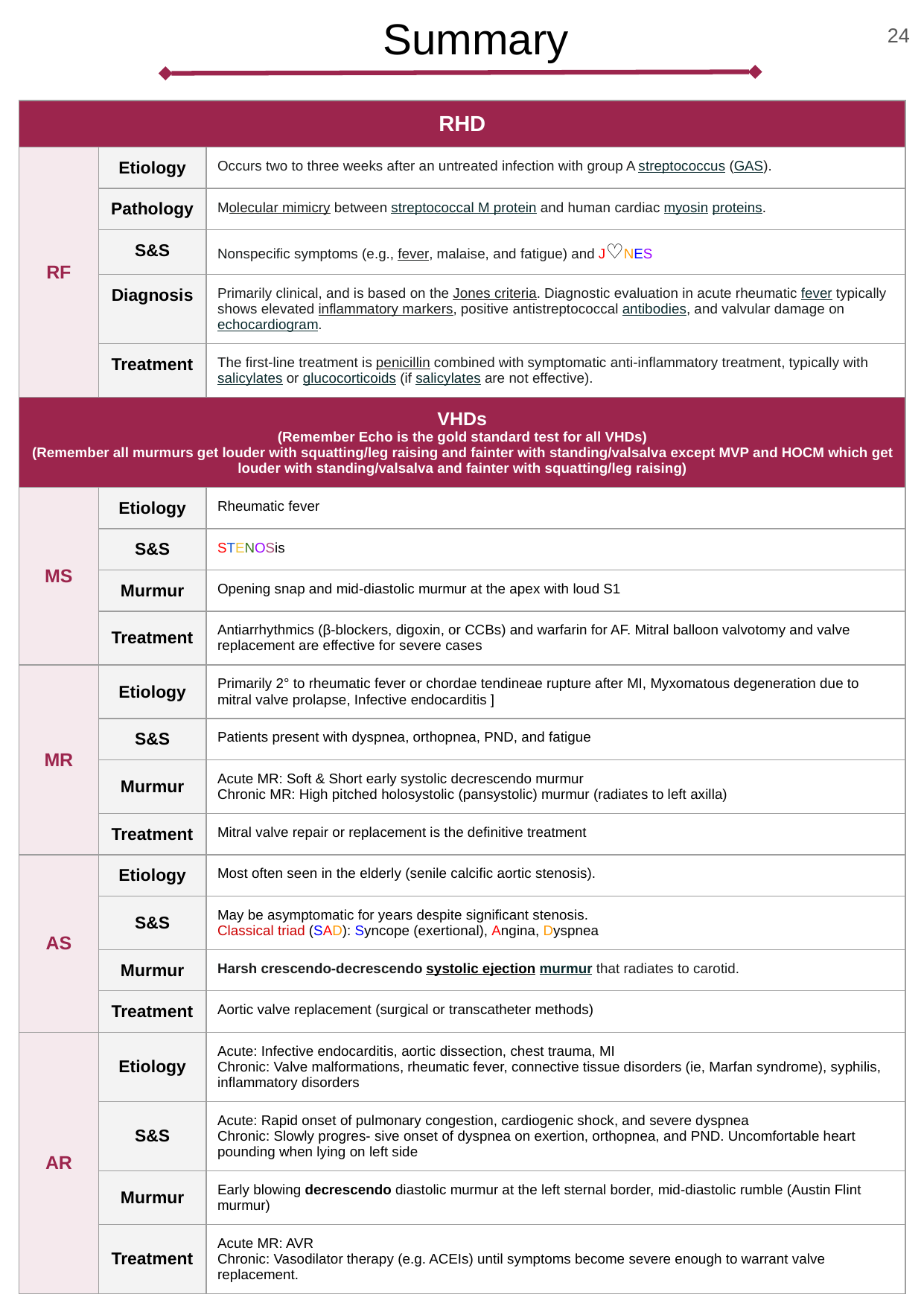

24
| RHD |  |  |
| --- | --- | --- |
| RF | Etiology | Occurs two to three weeks after an untreated infection with group A streptococcus (GAS). |
|  | Pathology | Molecular mimicry between streptococcal M protein and human cardiac myosin proteins. |
|  | S&S | Nonspecific symptoms (e.g., fever, malaise, and fatigue) and J♡NES |
|  | Diagnosis | Primarily clinical, and is based on the Jones criteria. Diagnostic evaluation in acute rheumatic fever typically shows elevated inflammatory markers, positive antistreptococcal antibodies, and valvular damage on echocardiogram. |
|  | Treatment | The first-line treatment is penicillin combined with symptomatic anti-inflammatory treatment, typically with salicylates or glucocorticoids (if salicylates are not effective). |
| VHDs (Remember Echo is the gold standard test for all VHDs) (Remember all murmurs get louder with squatting/leg raising and fainter with standing/valsalva except MVP and HOCM which get louder with standing/valsalva and fainter with squatting/leg raising) |  |  |
| MS | Etiology | Rheumatic fever |
|  | S&S | STENOSis |
|  | Murmur | Opening snap and mid-diastolic murmur at the apex with loud S1 |
|  | Treatment | Antiarrhythmics (β-blockers, digoxin, or CCBs) and warfarin for AF. Mitral balloon valvotomy and valve replacement are effective for severe cases |
| MR | Etiology | Primarily 2° to rheumatic fever or chordae tendineae rupture after MI, Myxomatous degeneration due to mitral valve prolapse, Infective endocarditis ] |
|  | S&S | Patients present with dyspnea, orthopnea, PND, and fatigue |
|  | Murmur | Acute MR: Soft & Short early systolic decrescendo murmur Chronic MR: High pitched holosystolic (pansystolic) murmur (radiates to left axilla) |
|  | Treatment | Mitral valve repair or replacement is the definitive treatment |
| AS | Etiology | Most often seen in the elderly (senile calcific aortic stenosis). |
|  | S&S | May be asymptomatic for years despite significant stenosis. Classical triad (SAD): Syncope (exertional), Angina, Dyspnea |
|  | Murmur | Harsh crescendo-decrescendo systolic ejection murmur that radiates to carotid. |
|  | Treatment | Aortic valve replacement (surgical or transcatheter methods) |
| AR | Etiology | Acute: Infective endocarditis, aortic dissection, chest trauma, MI Chronic: Valve malformations, rheumatic fever, connective tissue disorders (ie, Marfan syndrome), syphilis, inflammatory disorders |
|  | S&S | Acute: Rapid onset of pulmonary congestion, cardiogenic shock, and severe dyspnea Chronic: Slowly progres- sive onset of dyspnea on exertion, orthopnea, and PND. Uncomfortable heart pounding when lying on left side |
|  | Murmur | Early blowing decrescendo diastolic murmur at the left sternal border, mid-diastolic rumble (Austin Flint murmur) |
|  | Treatment | Acute MR: AVR Chronic: Vasodilator therapy (e.g. ACEIs) until symptoms become severe enough to warrant valve replacement. |